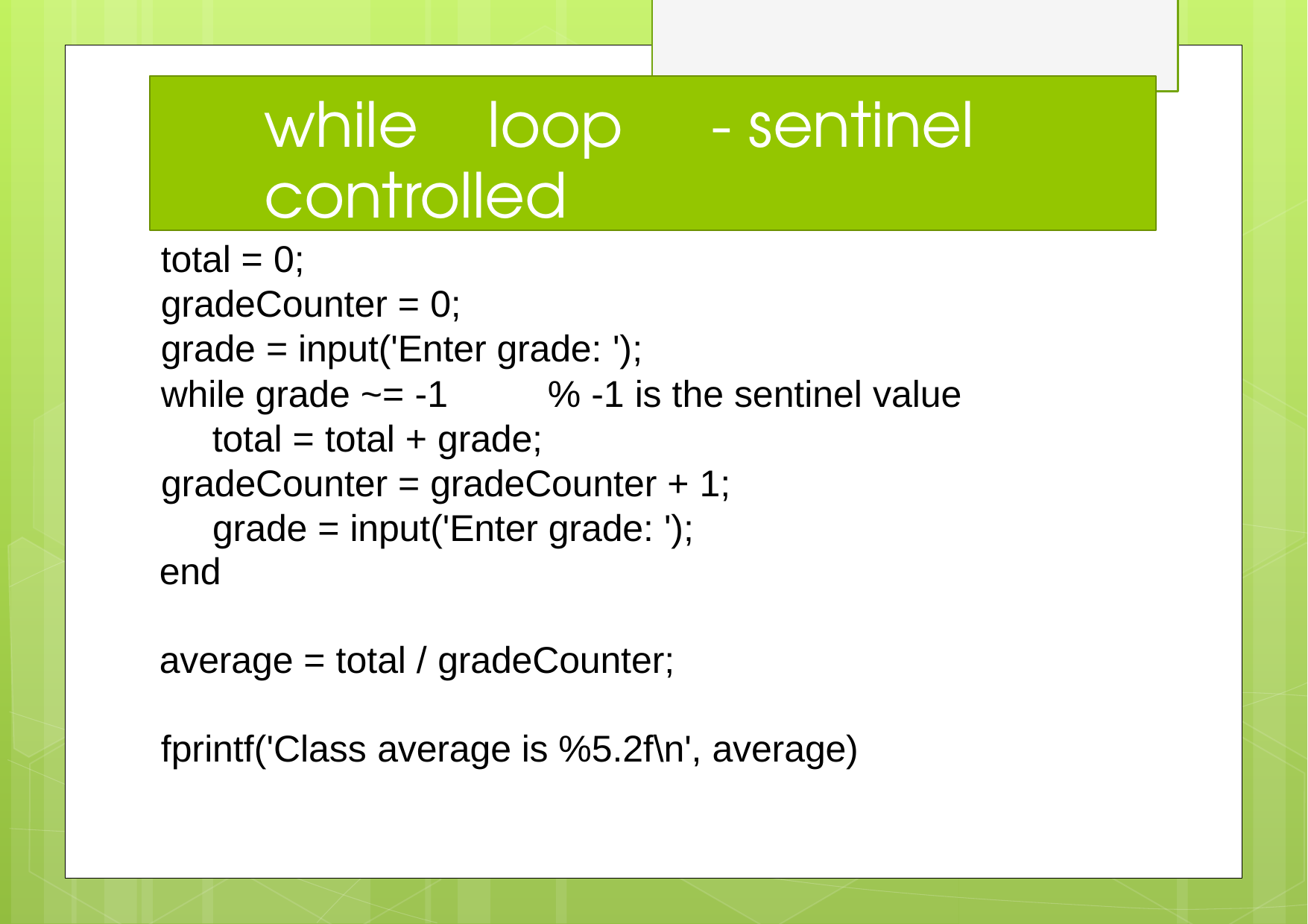

# while	loop	- sentinel	controlled
total = 0;
gradeCounter = 0;
grade = input('Enter grade: ');
while grade ~= -1	% -1 is the sentinel value  total = total + grade;
gradeCounter = gradeCounter + 1;  grade = input('Enter grade: ');
end
average = total / gradeCounter;  fprintf('Class average is %5.2f\n', average)